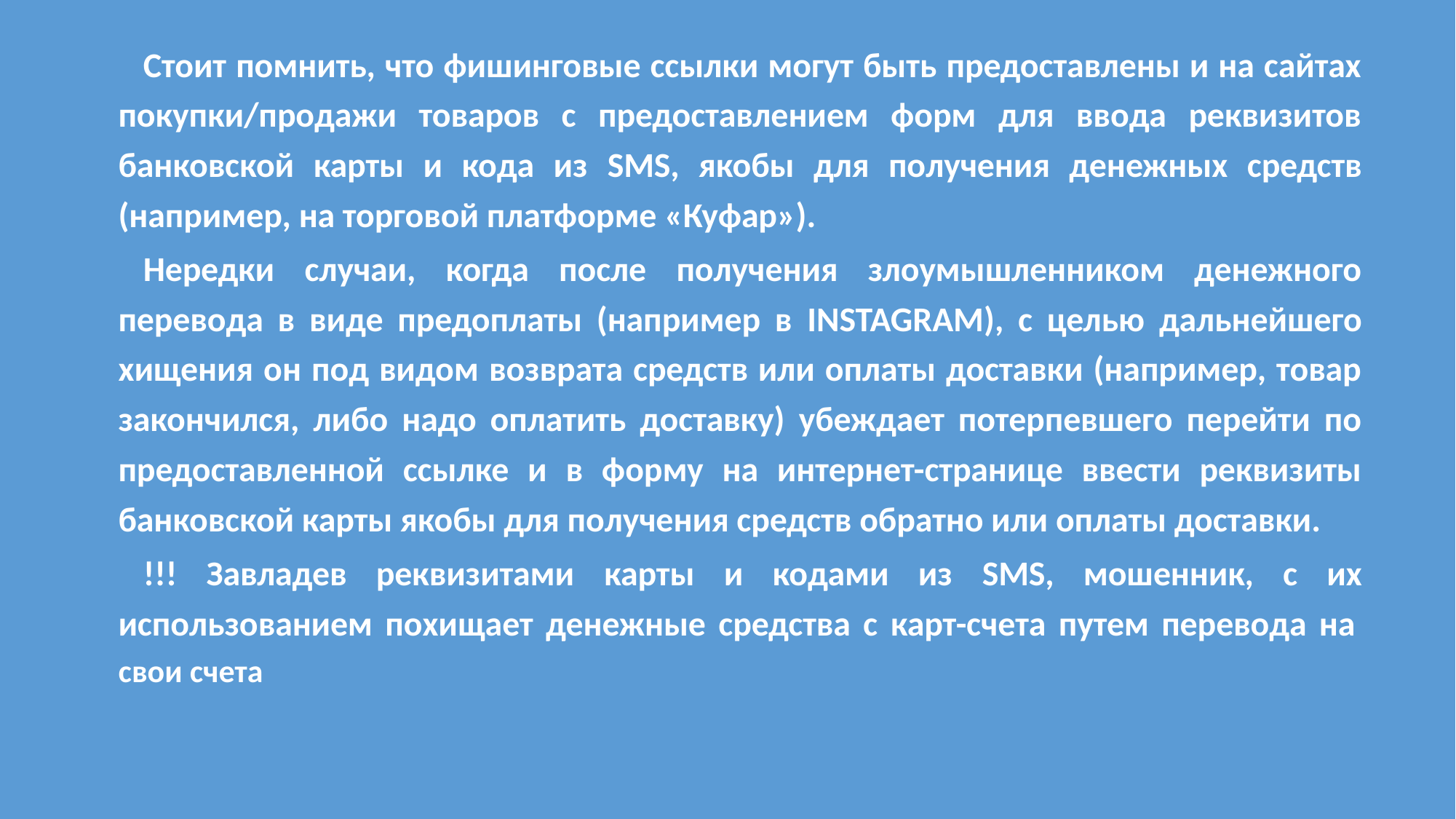

Стоит помнить, что фишинговые ссылки могут быть предоставлены и на сайтах покупки/продажи товаров с предоставлением форм для ввода реквизитов банковской карты и кода из SMS, якобы для получения денежных средств (например, на торговой платформе «Куфар»).
	Нередки случаи, когда после получения злоумышленником денежного перевода в виде предоплаты (например в INSTAGRAM), с целью дальнейшего хищения он под видом возврата средств или оплаты доставки (например, товар закончился, либо надо оплатить доставку) убеждает потерпевшего перейти по предоставленной ссылке и в форму на интернет-странице ввести реквизиты банковской карты якобы для получения средств обратно или оплаты доставки.
	!!! Завладев реквизитами карты и кодами из SMS, мошенник, с их использованием похищает денежные средства с карт-счета путем перевода на	свои счета